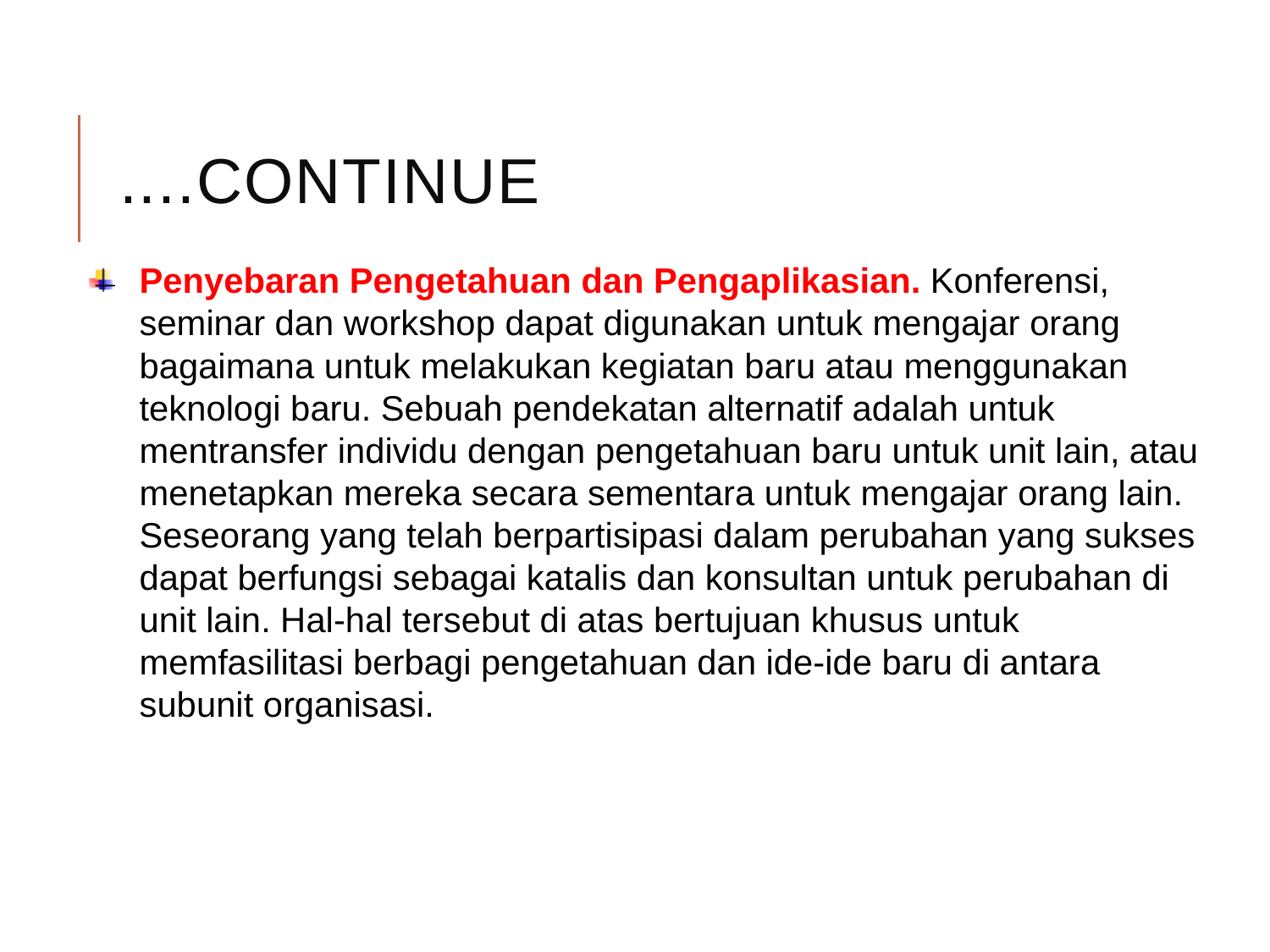

# ....continue
Penyebaran Pengetahuan dan Pengaplikasian. Konferensi, seminar dan workshop dapat digunakan untuk mengajar orang bagaimana untuk melakukan kegiatan baru atau menggunakan teknologi baru. Sebuah pendekatan alternatif adalah untuk mentransfer individu dengan pengetahuan baru untuk unit lain, atau menetapkan mereka secara sementara untuk mengajar orang lain. Seseorang yang telah berpartisipasi dalam perubahan yang sukses dapat berfungsi sebagai katalis dan konsultan untuk perubahan di unit lain. Hal-hal tersebut di atas bertujuan khusus untuk memfasilitasi berbagi pengetahuan dan ide-ide baru di antara subunit organisasi.